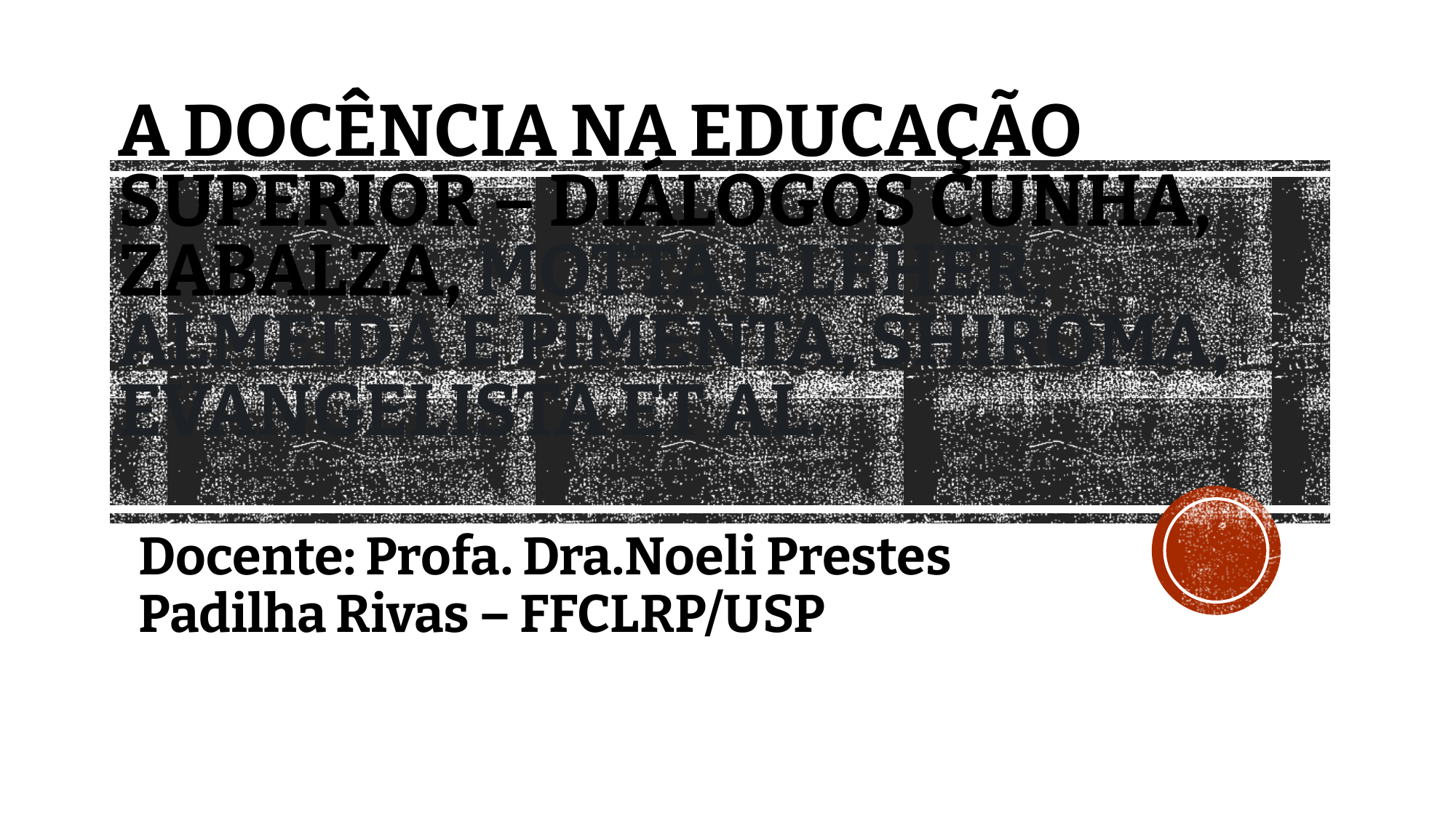

# A docência na educação superior – diálogos CUNHA, ZABALZA, MOTTA e Leher, Almeida e Pimenta, SHIROMA, EVANGELISTA et al.
Docente: Profa. Dra.Noeli Prestes Padilha Rivas – FFCLRP/USP